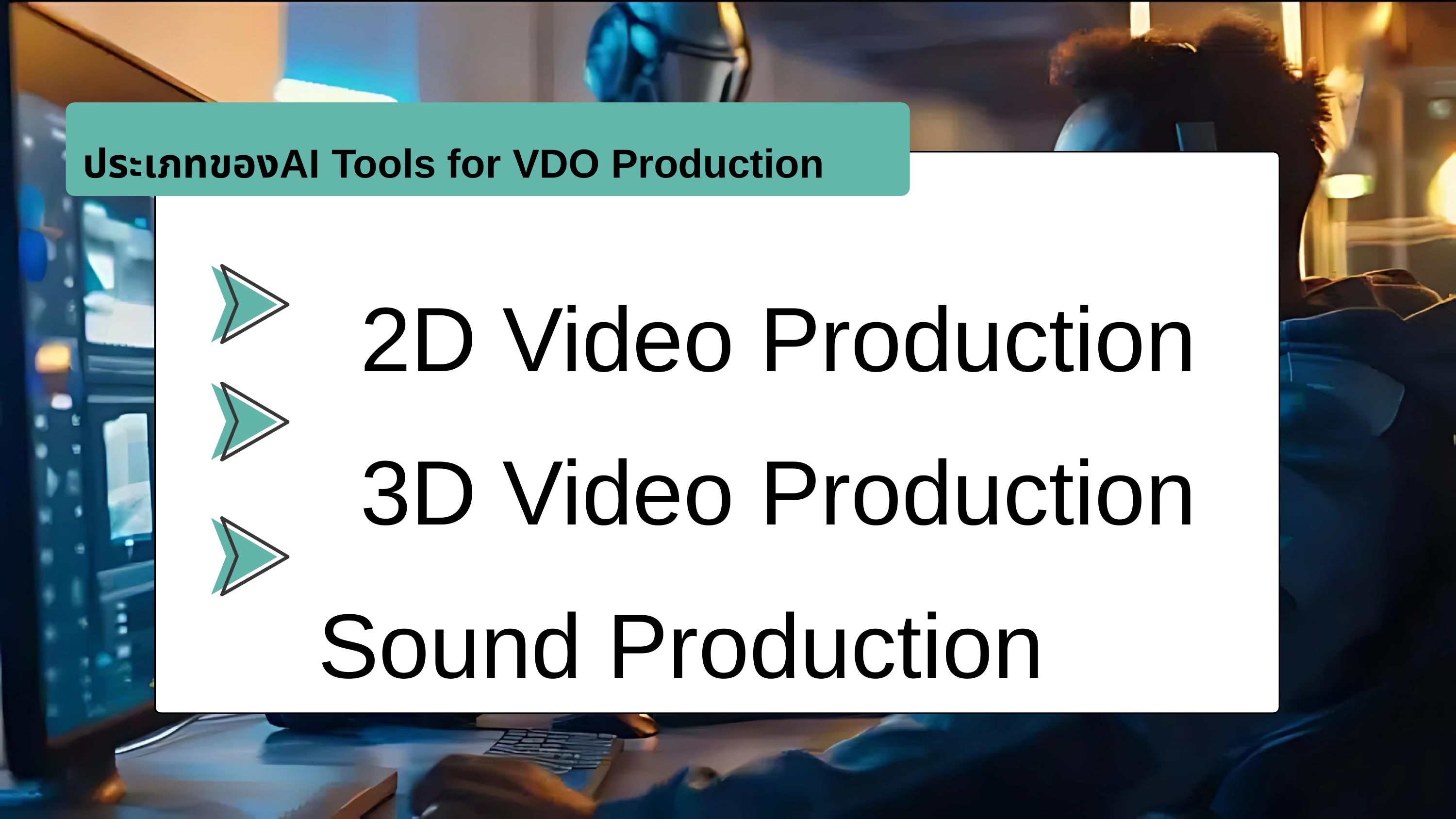

ประเภทของAI Tools for VDO Production

2D Video Production
3D Video Production
Sound Production